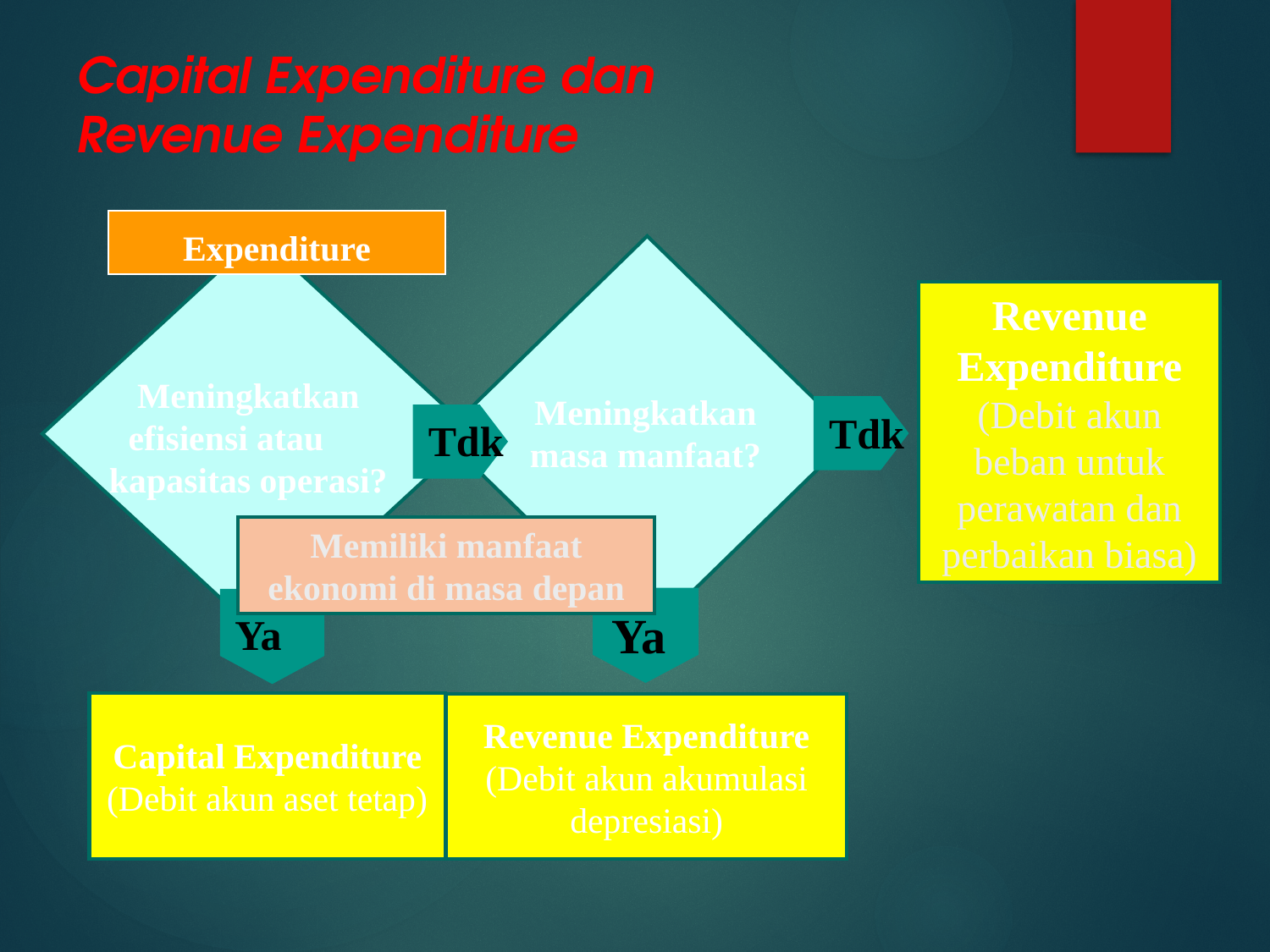

# Capital Expenditure dan Revenue Expenditure
12
Expenditure

Meningkatkan masa manfaat?

Tdk
Revenue Expenditure (Debit akun beban untuk perawatan dan perbaikan biasa)

Tdk
Meningkatkan efisiensi atau      kapasitas operasi?
Memiliki manfaat ekonomi di masa depan

Ya
Revenue Expenditure (Debit akun akumulasi depresiasi)

Ya
Capital Expenditure (Debit akun aset tetap)